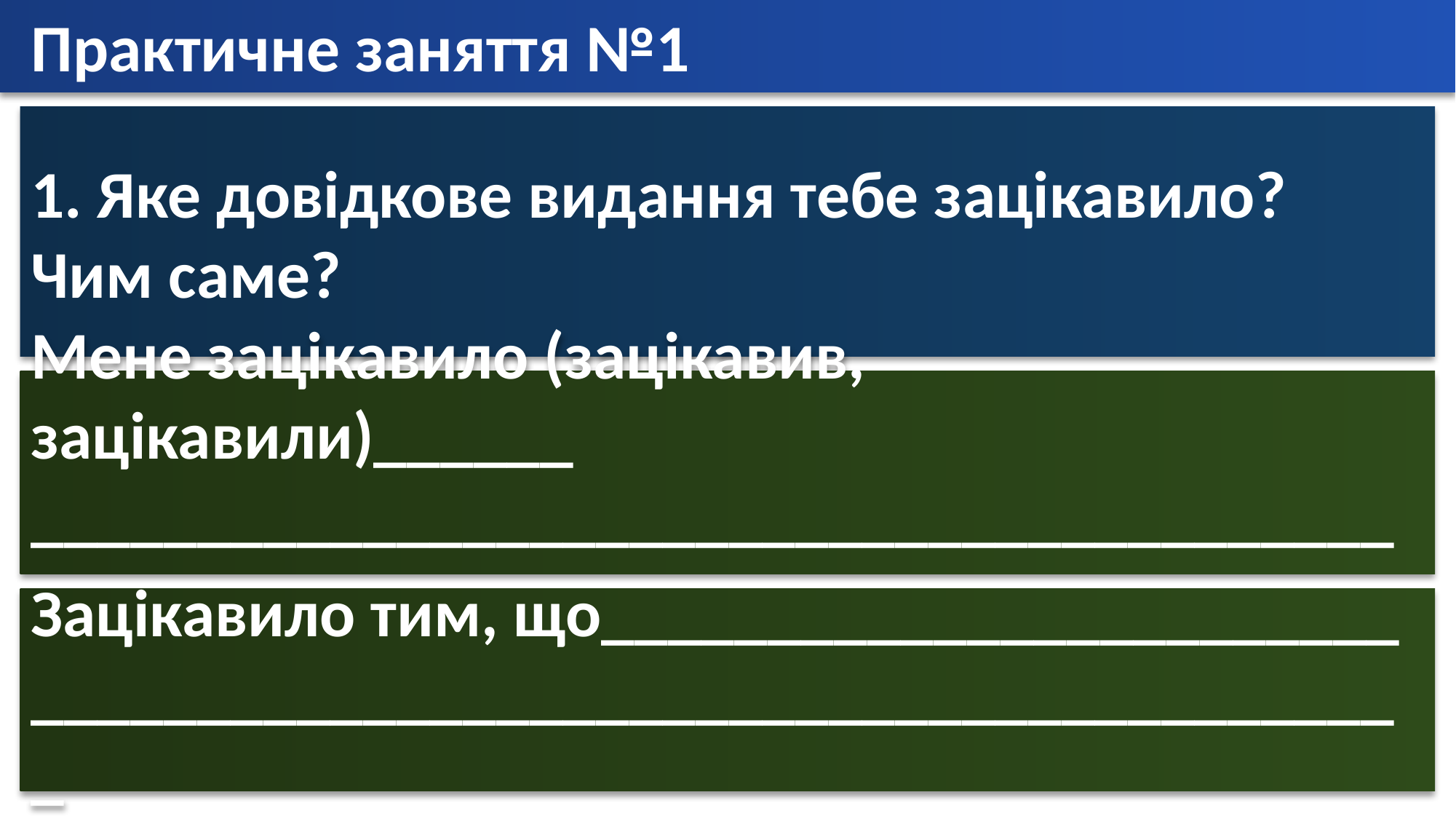

Практичне заняття №1

1. Яке довідкове видання тебе зацікавило? Чим саме?
Мене зацікавило (зацікавив, зацікавили)______ __________________________________________
Зацікавило тим, що________________________ __________________________________________